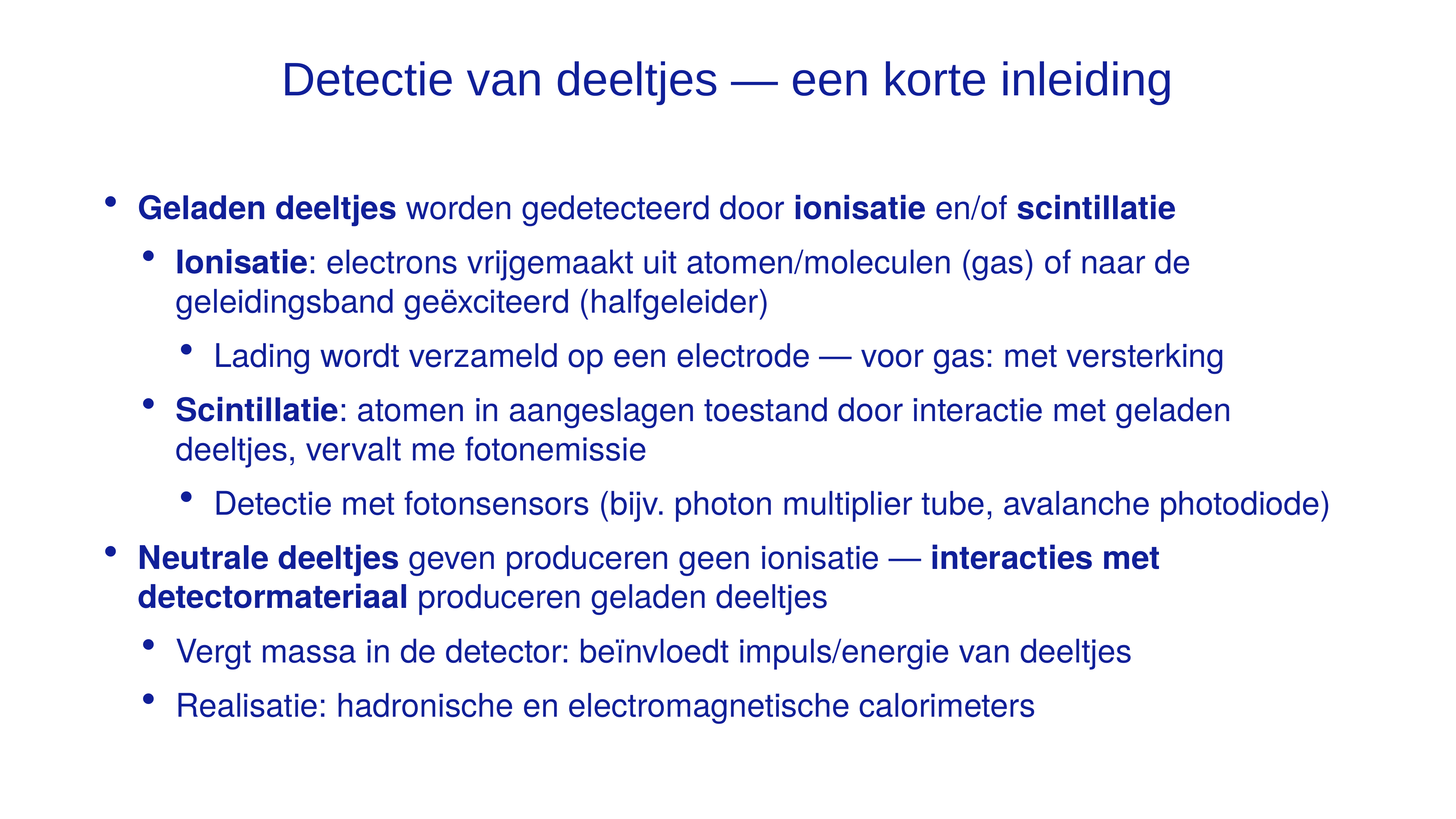

# Detectie van deeltjes — een korte inleiding
Geladen deeltjes worden gedetecteerd door ionisatie en/of scintillatie
Ionisatie: electrons vrijgemaakt uit atomen/moleculen (gas) of naar de geleidingsband geëxciteerd (halfgeleider)
Lading wordt verzameld op een electrode — voor gas: met versterking
Scintillatie: atomen in aangeslagen toestand door interactie met geladen deeltjes, vervalt me fotonemissie
Detectie met fotonsensors (bijv. photon multiplier tube, avalanche photodiode)
Neutrale deeltjes geven produceren geen ionisatie — interacties met detectormateriaal produceren geladen deeltjes
Vergt massa in de detector: beïnvloedt impuls/energie van deeltjes
Realisatie: hadronische en electromagnetische calorimeters
13